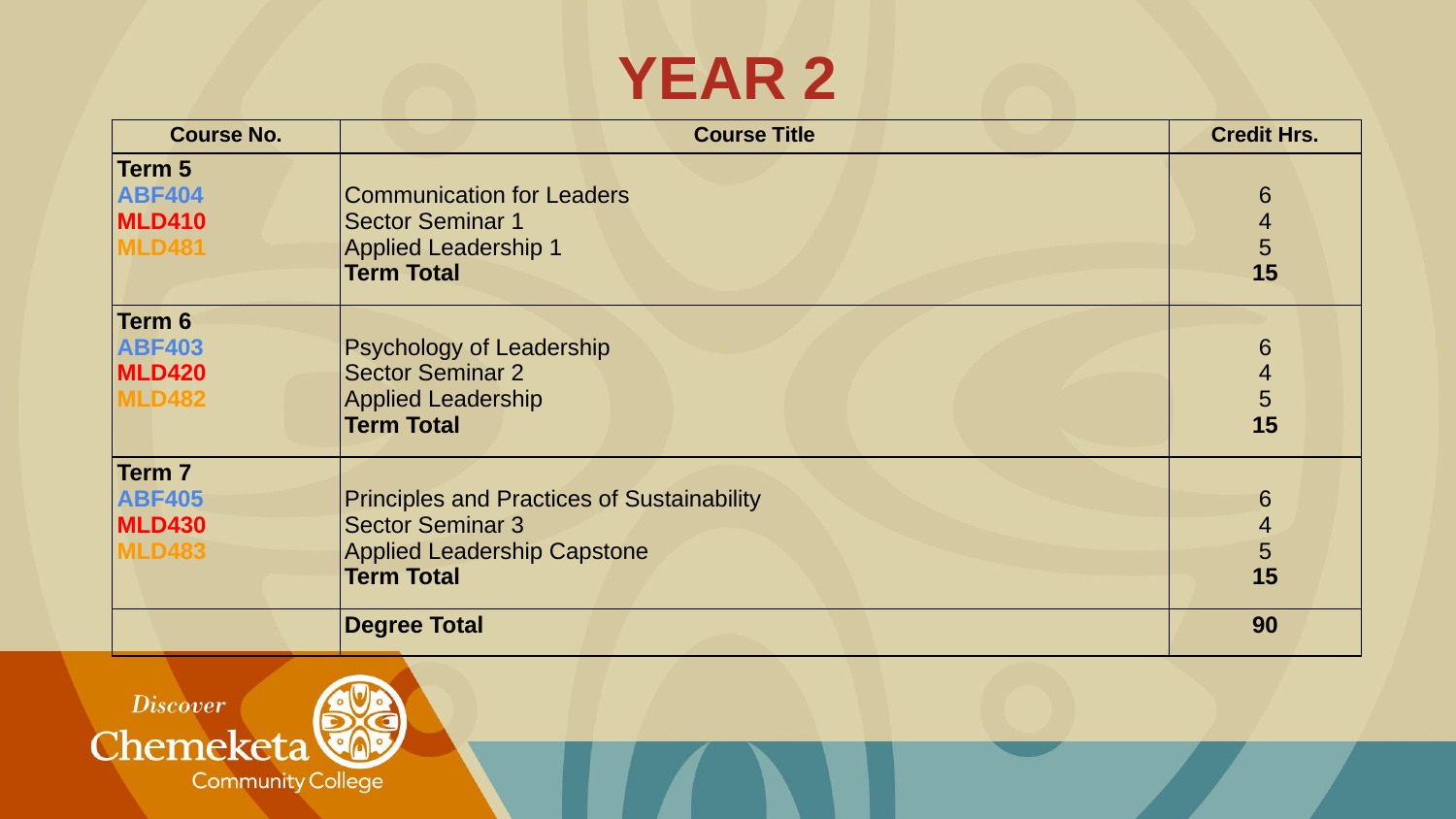

# YEAR 2

| Course No. | Course Title | Credit Hrs. |
| --- | --- | --- |
| Term 5 ABF404 MLD410 MLD481 | Communication for Leaders Sector Seminar 1 Applied Leadership 1 Term Total | 6 4 5 15 |
| Term 6 ABF403 MLD420 MLD482 | Psychology of Leadership Sector Seminar 2 Applied Leadership Term Total | 6 4 5 15 |
| Term 7 ABF405 MLD430 MLD483 | Principles and Practices of Sustainability Sector Seminar 3 Applied Leadership Capstone Term Total | 6 4 5 15 |
|  | Degree Total | 90 |